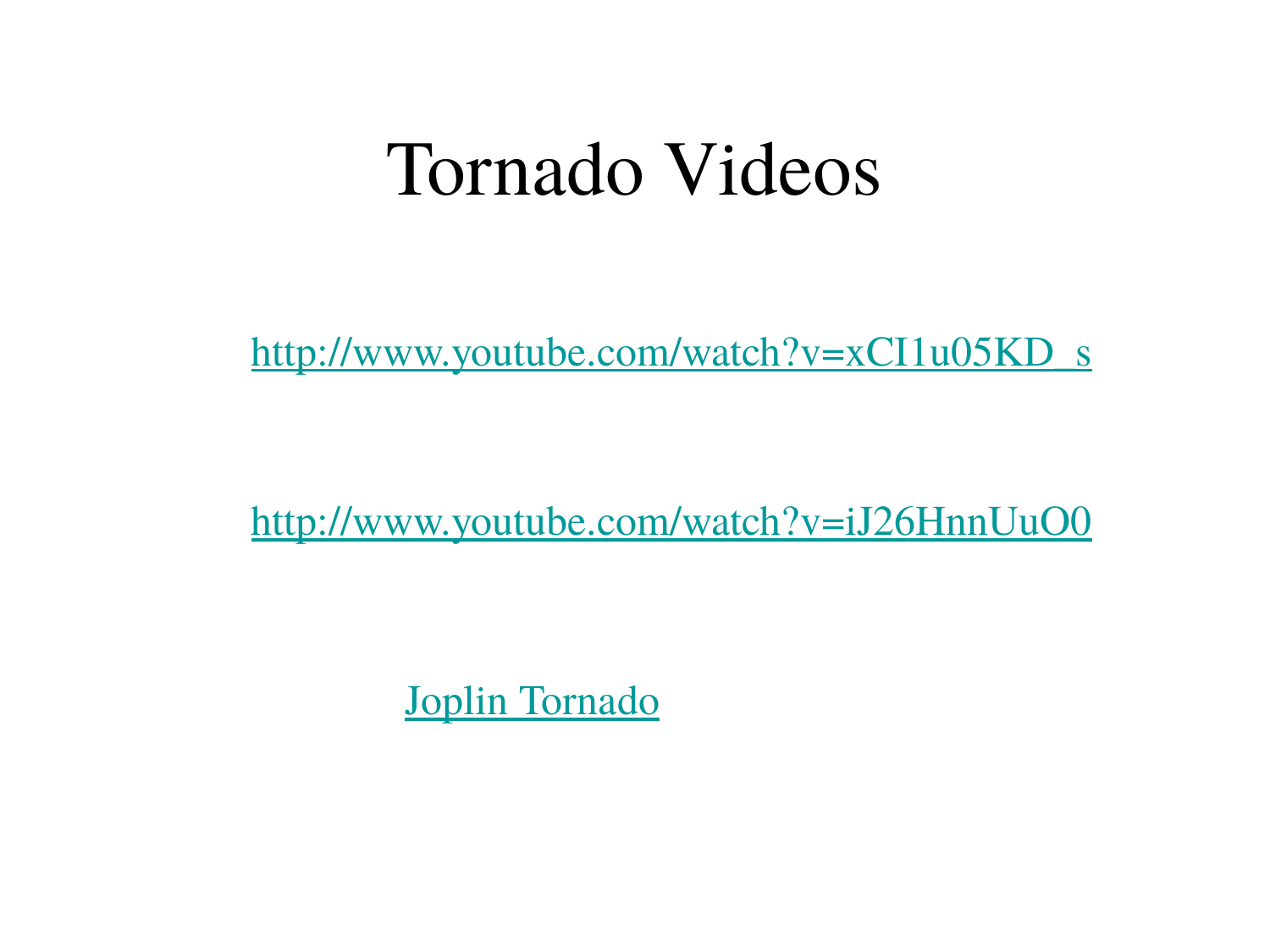

# Tornado Videos
http://www.youtube.com/watch?v=xCI1u05KD_s
http://www.youtube.com/watch?v=iJ26HnnUuO0
Joplin Tornado